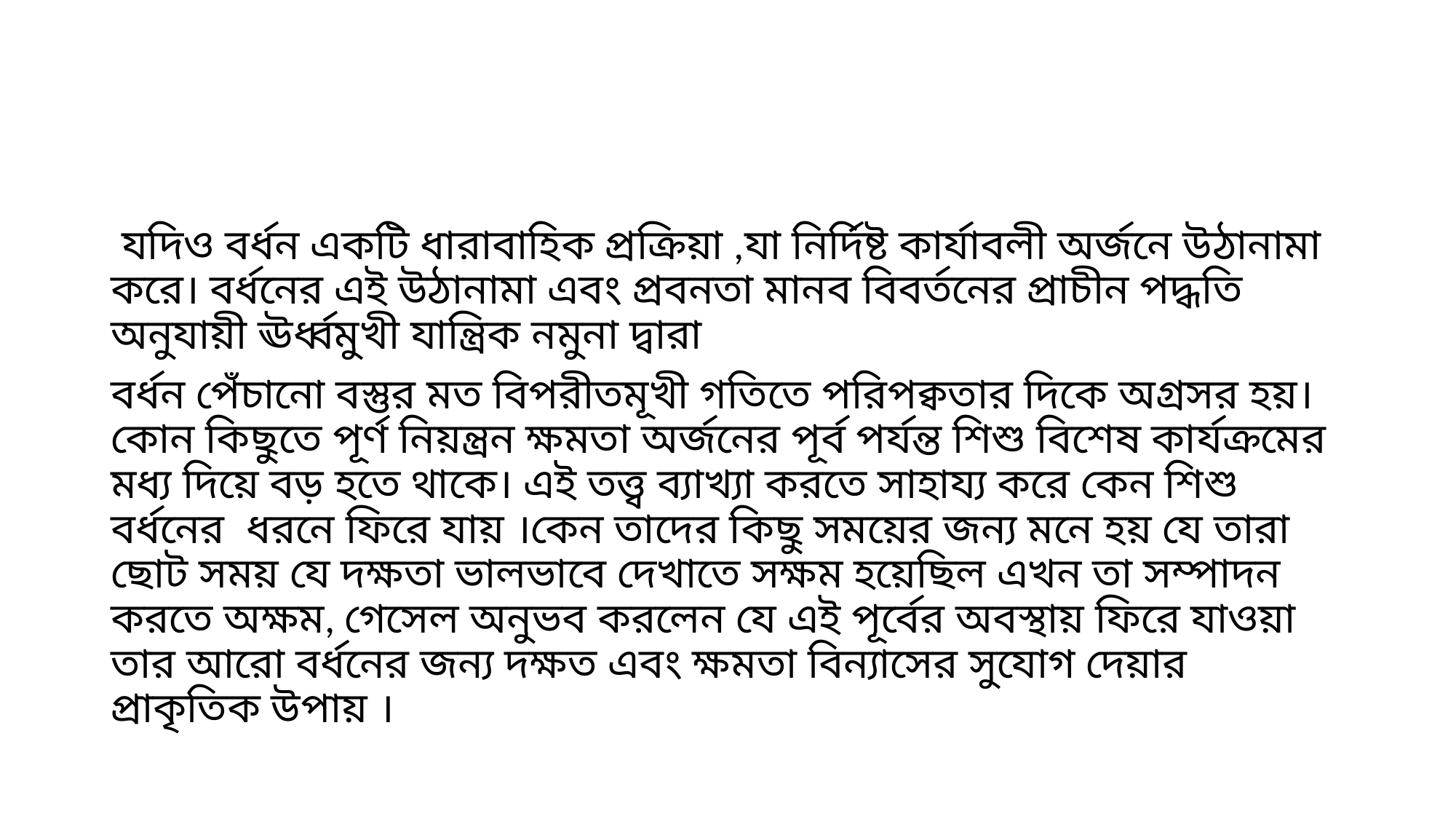

#
 যদিও বর্ধন একটি ধারাবাহিক প্রক্রিয়া ,যা নির্দিষ্ট কার্যাবলী অর্জনে উঠানামা করে। বর্ধনের এই উঠানামা এবং প্রবনতা মানব বিবর্তনের প্রাচীন পদ্ধতি  অনুযায়ী ঊর্ধ্বমুখী যান্ত্রিক নমুনা দ্বারা
বর্ধন পেঁচানো বস্তুর মত বিপরীতমূখী গতিতে পরিপক্বতার দিকে অগ্রসর হয়।কোন কিছুতে পূর্ণ নিয়ন্ত্রন ক্ষমতা অর্জনের পূর্ব পর্যন্ত শিশু বিশেষ কার্যক্রমের মধ্য দিয়ে বড় হতে থাকে। এই তত্ত্ব ব্যাখ্যা করতে সাহায্য করে কেন শিশু বর্ধনের  ধরনে ফিরে যায় ।কেন তাদের কিছু সময়ের জন্য মনে হয় যে তারা ছোট সময় যে দক্ষতা ভালভাবে দেখাতে সক্ষম হয়েছিল এখন তা সম্পাদন করতে অক্ষম, গেসেল অনুভব করলেন যে এই পূর্বের অবস্থায় ফিরে যাওয়া তার আরো বর্ধনের জন্য দক্ষত এবং ক্ষমতা বিন্যাসের সুযোগ দেয়ার প্রাকৃতিক উপায় ।